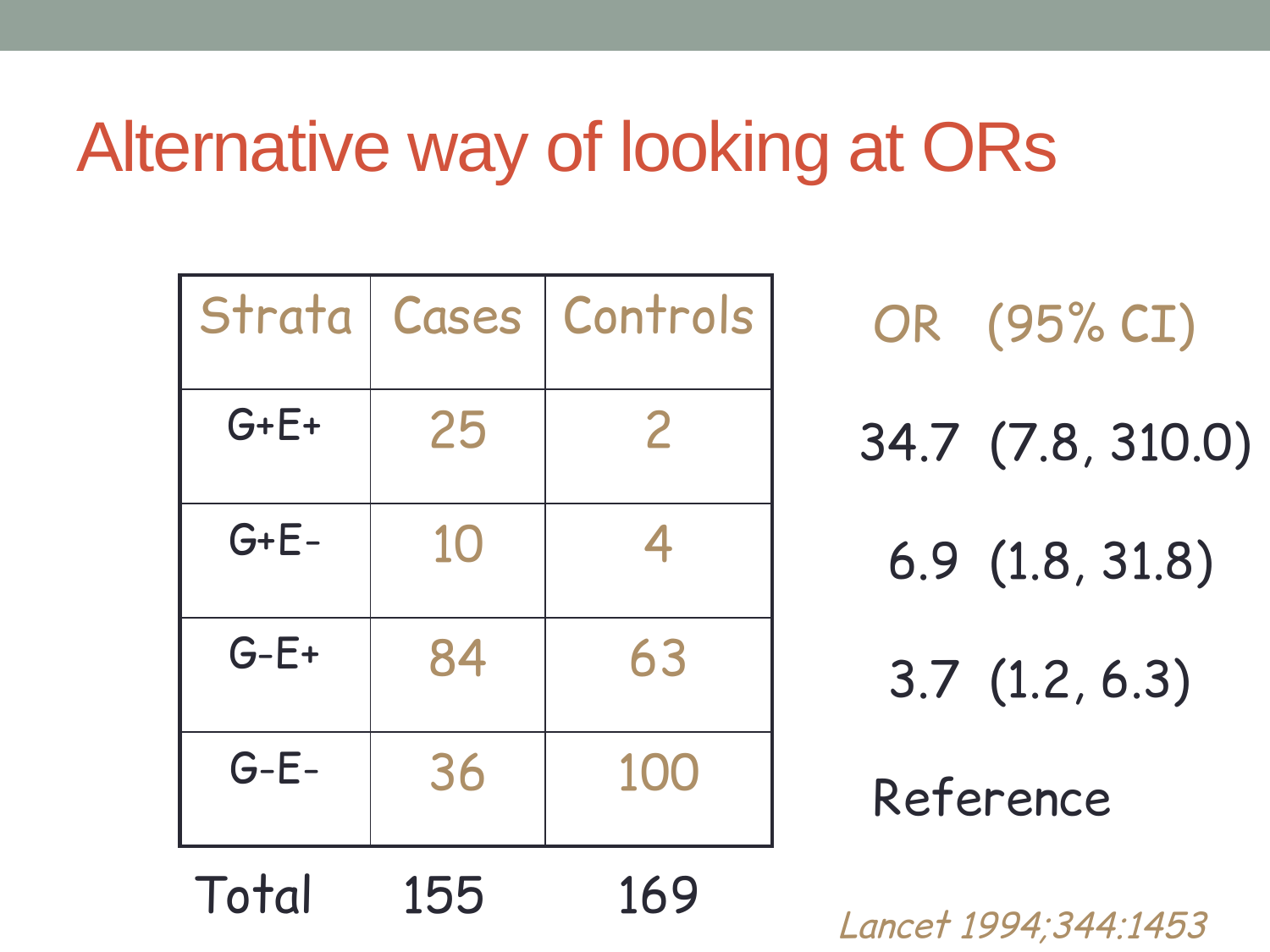

# Alternative way of looking at ORs
| Strata | Cases | Controls |
| --- | --- | --- |
| G+E+ | 25 | 2 |
| G+E- | 10 | 4 |
| G-E+ | 84 | 63 |
| G-E- | 36 | 100 |
 OR   (95% CI)

34.7  (7.8, 310.0)

  6.9  (1.8, 31.8)

  3.7  (1.2, 6.3)

 Reference

Total      155         169
Lancet 1994;344:1453